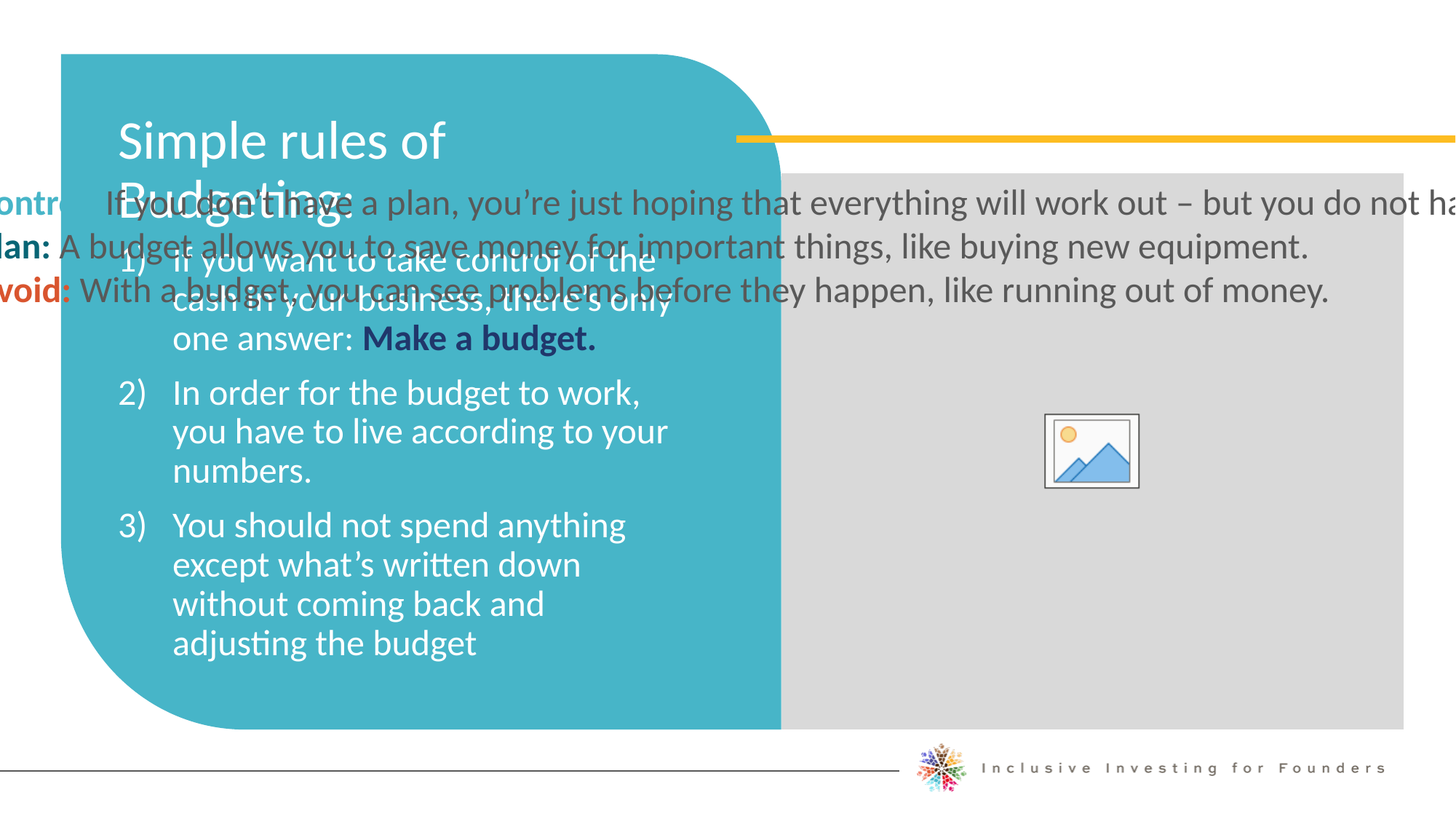

Simple rules of Budgeting:
Control: If you don’t have a plan, you’re just hoping that everything will work out – but you do not have control. This will not work out in the long term.
Plan: A budget allows you to save money for important things, like buying new equipment.
Avoid: With a budget, you can see problems before they happen, like running out of money.
If you want to take control of the cash in your business, there’s only one answer: Make a budget.
In order for the budget to work, you have to live according to your numbers.
You should not spend anything except what’s written down without coming back and adjusting the budget